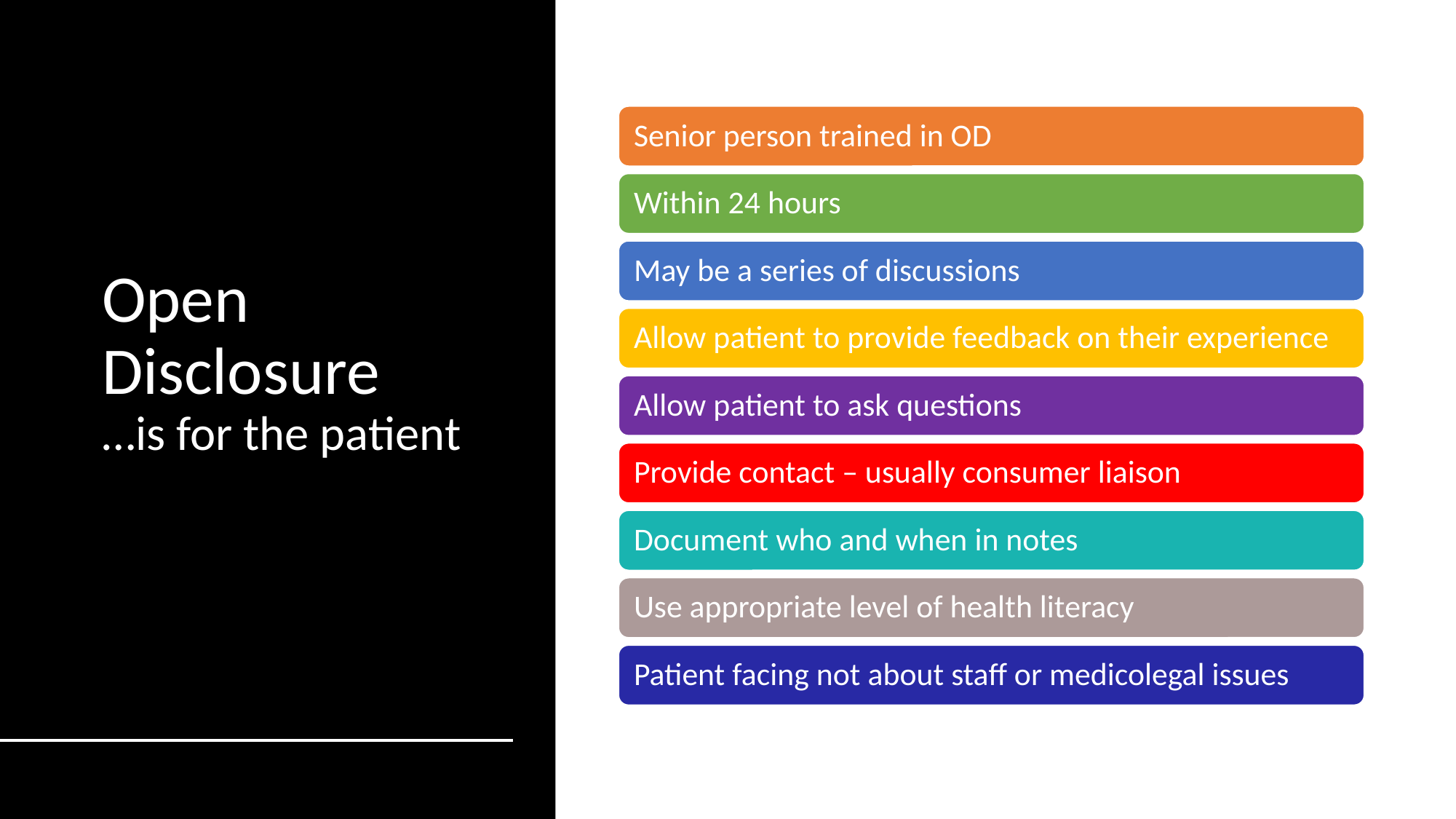

# Open Disclosure …is for the patient
Senior person trained in OD
Within 24 hours
May be a series of discussions
Allow patient to provide feedback on their experience
Allow patient to ask questions
Provide contact – usually consumer liaison
Document who and when in notes
Use appropriate level of health literacy
Patient facing not about staff or medicolegal issues